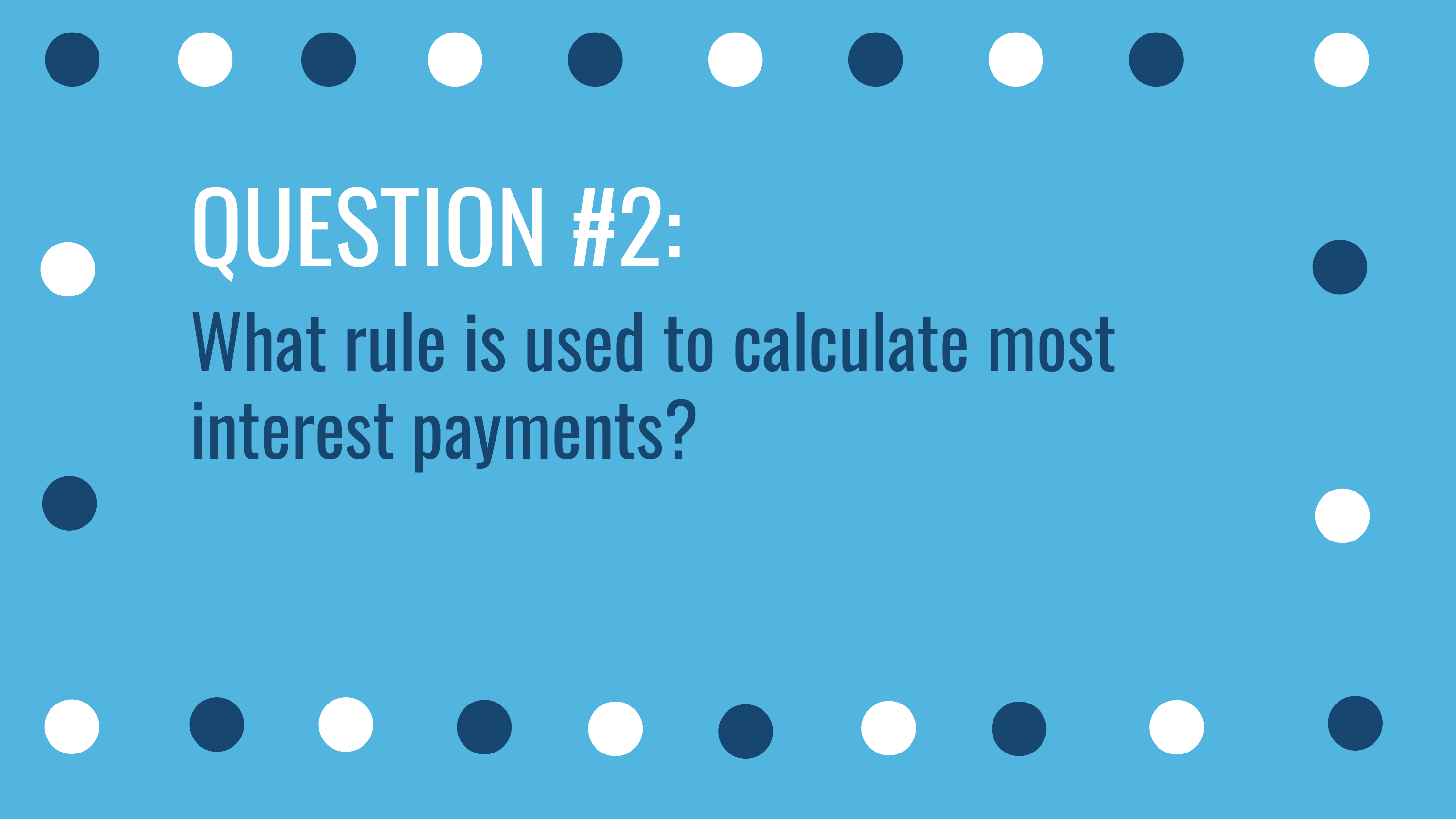

QUESTION #2:
What rule is used to calculate most interest payments?